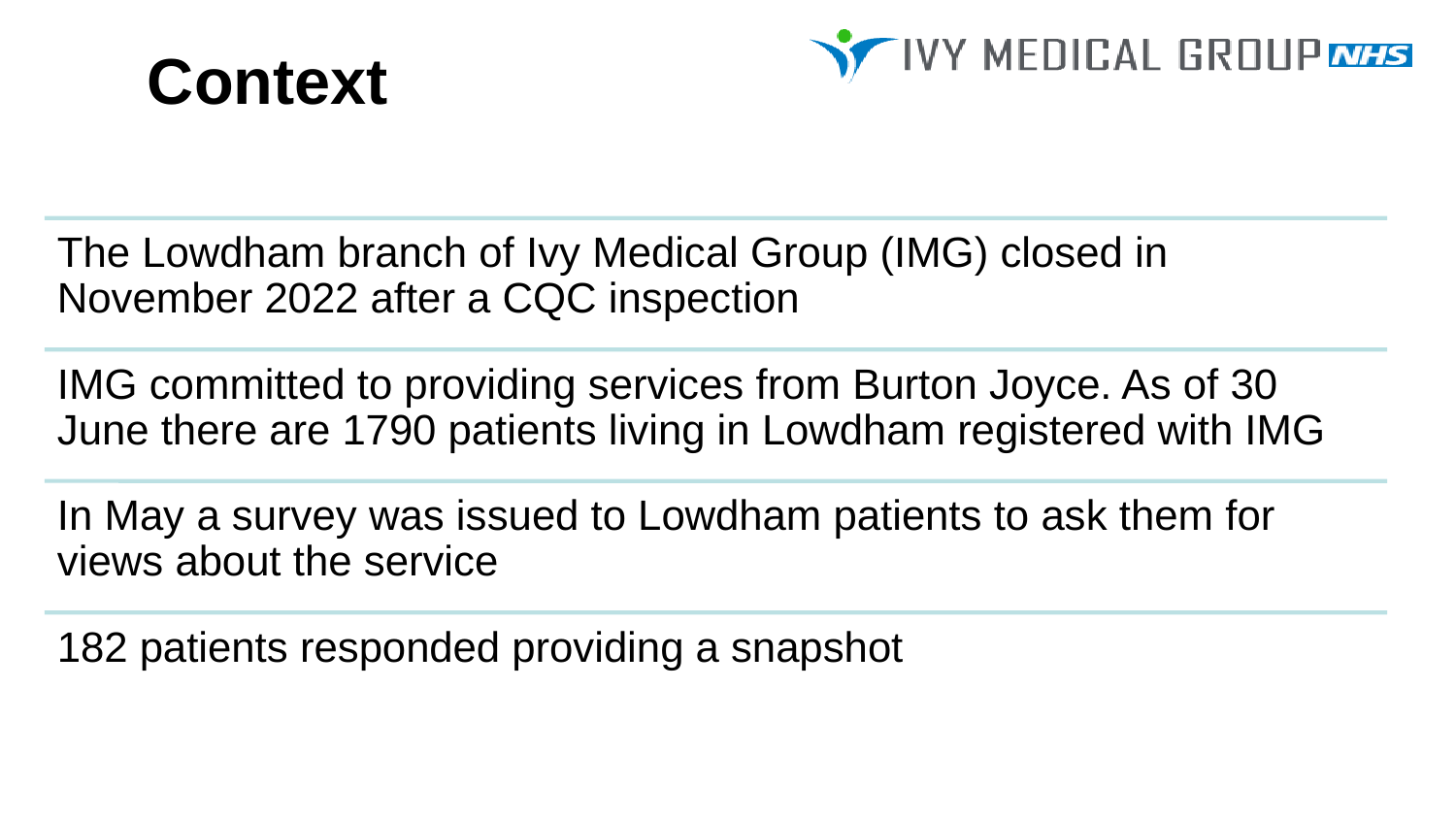

Context
The Lowdham branch of Ivy Medical Group (IMG) closed in November 2022 after a CQC inspection
IMG committed to providing services from Burton Joyce. As of 30 June there are 1790 patients living in Lowdham registered with IMG
In May a survey was issued to Lowdham patients to ask them for views about the service
182 patients responded providing a snapshot